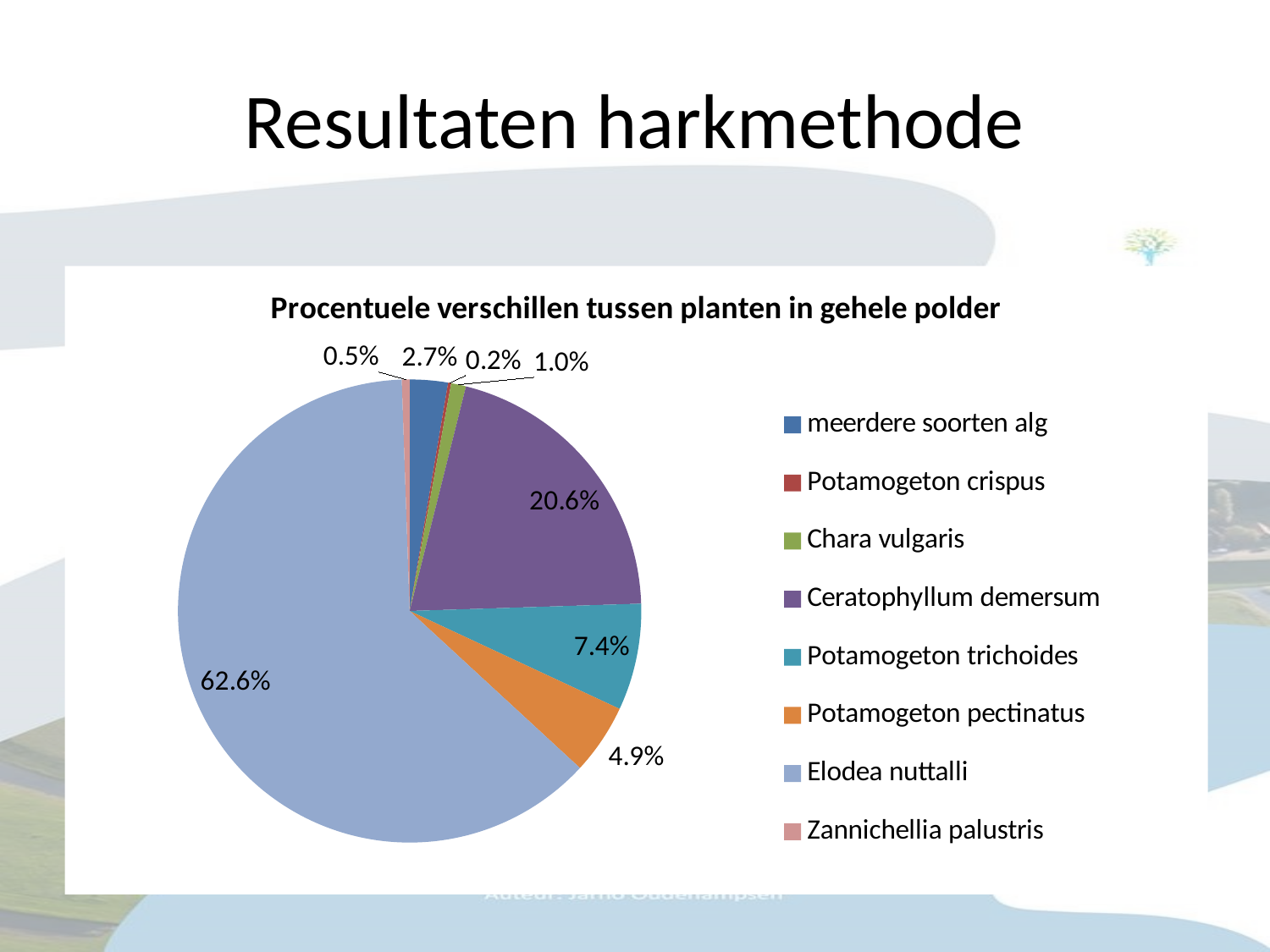

# Resultaten harkmethode

### Chart: Procentuele verschillen tussen planten in gehele polder

| Category |  |
|---|---|
| meerdere soorten alg | 3220.0 |
| Potamogeton crispus | 258.0 |
| Chara vulgaris | 1256.0 |
| Ceratophyllum demersum | 24922.0 |
| Potamogeton trichoides | 9018.0 |
| Potamogeton pectinatus | 5941.0 |
| Elodea nuttalli | 75786.0 |
| Zannichellia palustris | 653.0 |